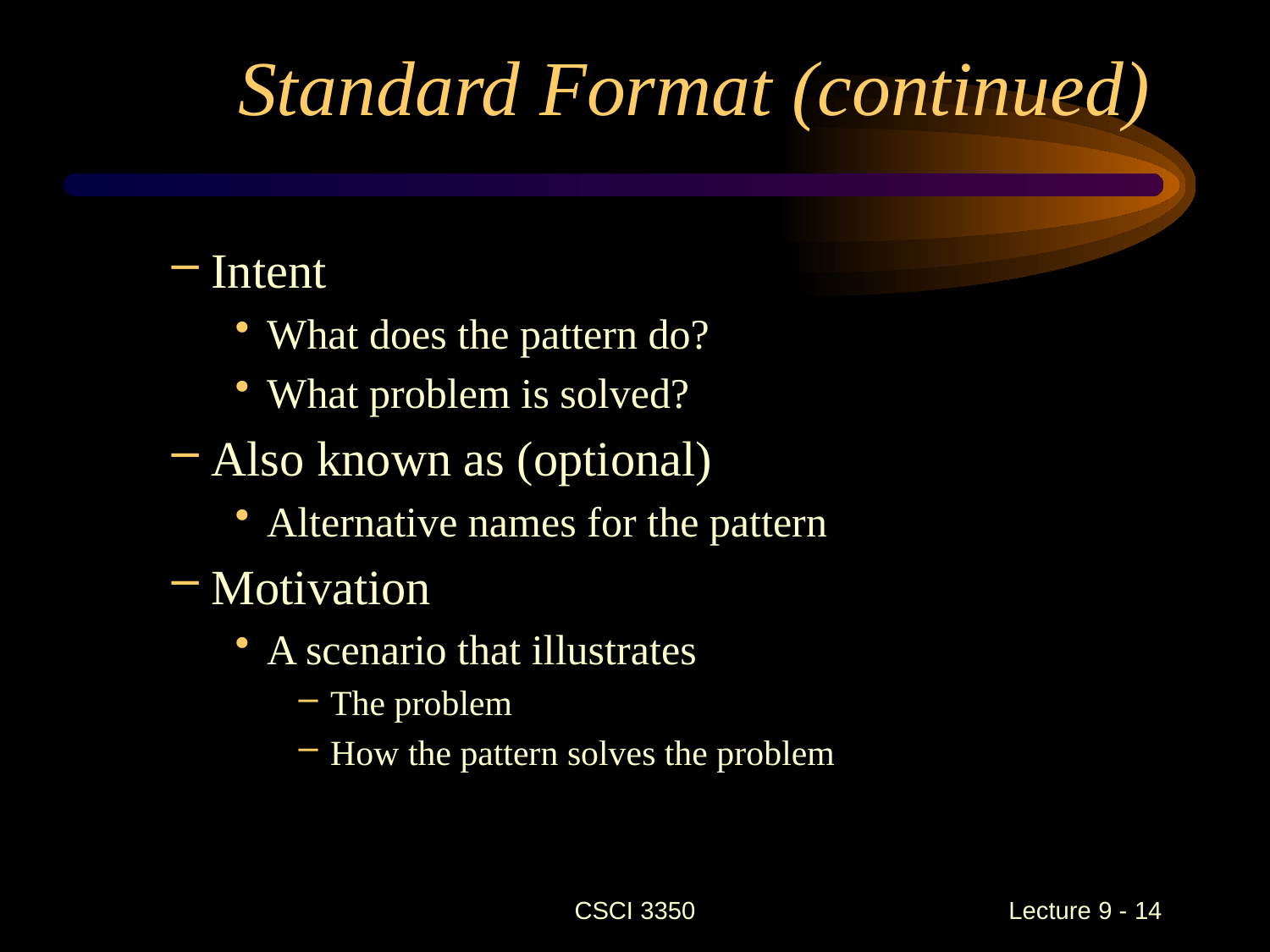

# Standard Format (continued)
Intent
What does the pattern do?
What problem is solved?
Also known as (optional)
Alternative names for the pattern
Motivation
A scenario that illustrates
The problem
How the pattern solves the problem

CSCI 3350
Lecture 9 - 14